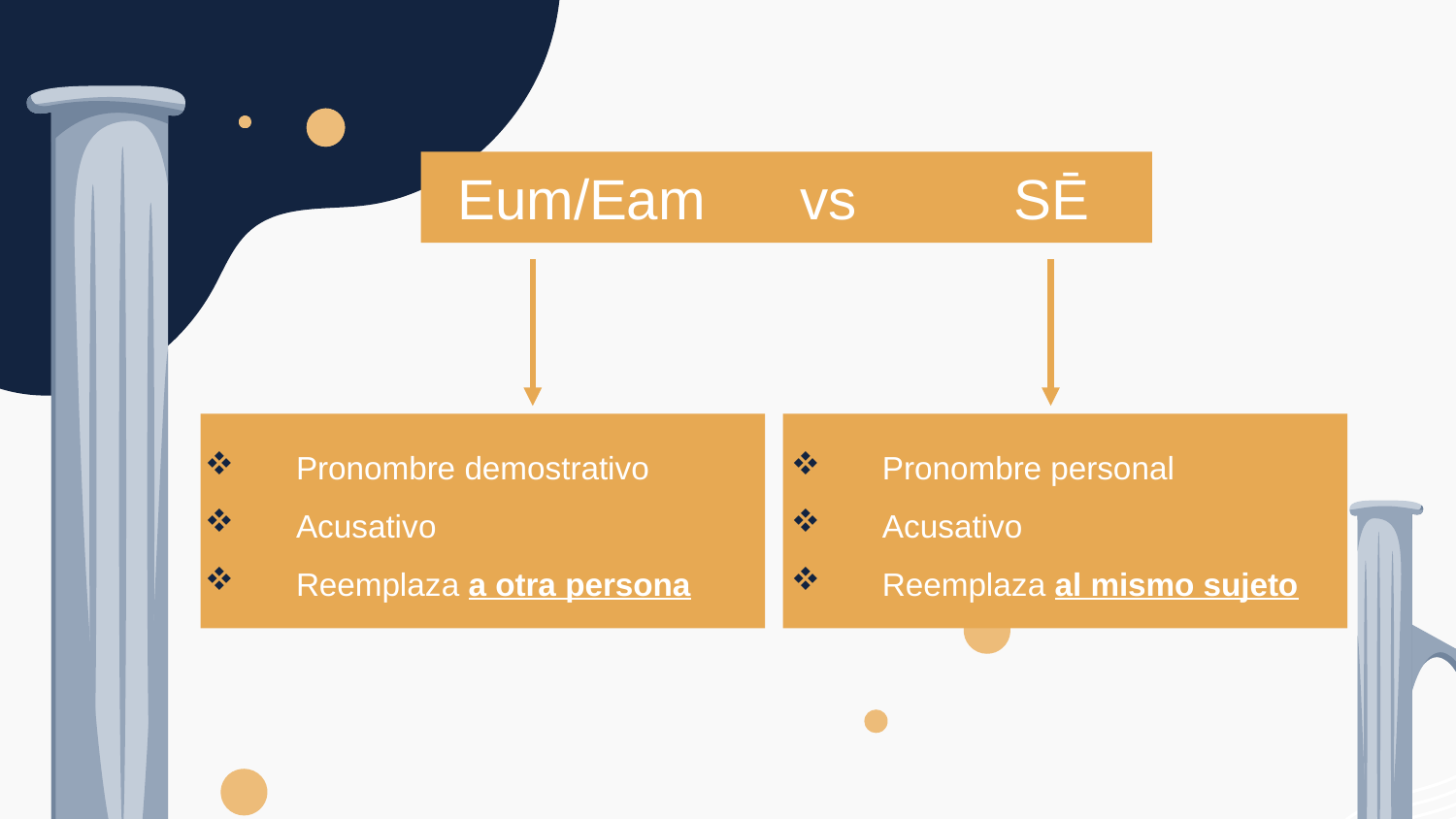

Eum/Eam      vs          SĒ

Pronombre demostrativo
Acusativo
Reemplaza a otra persona
Pronombre personal
Acusativo
Reemplaza al mismo sujeto